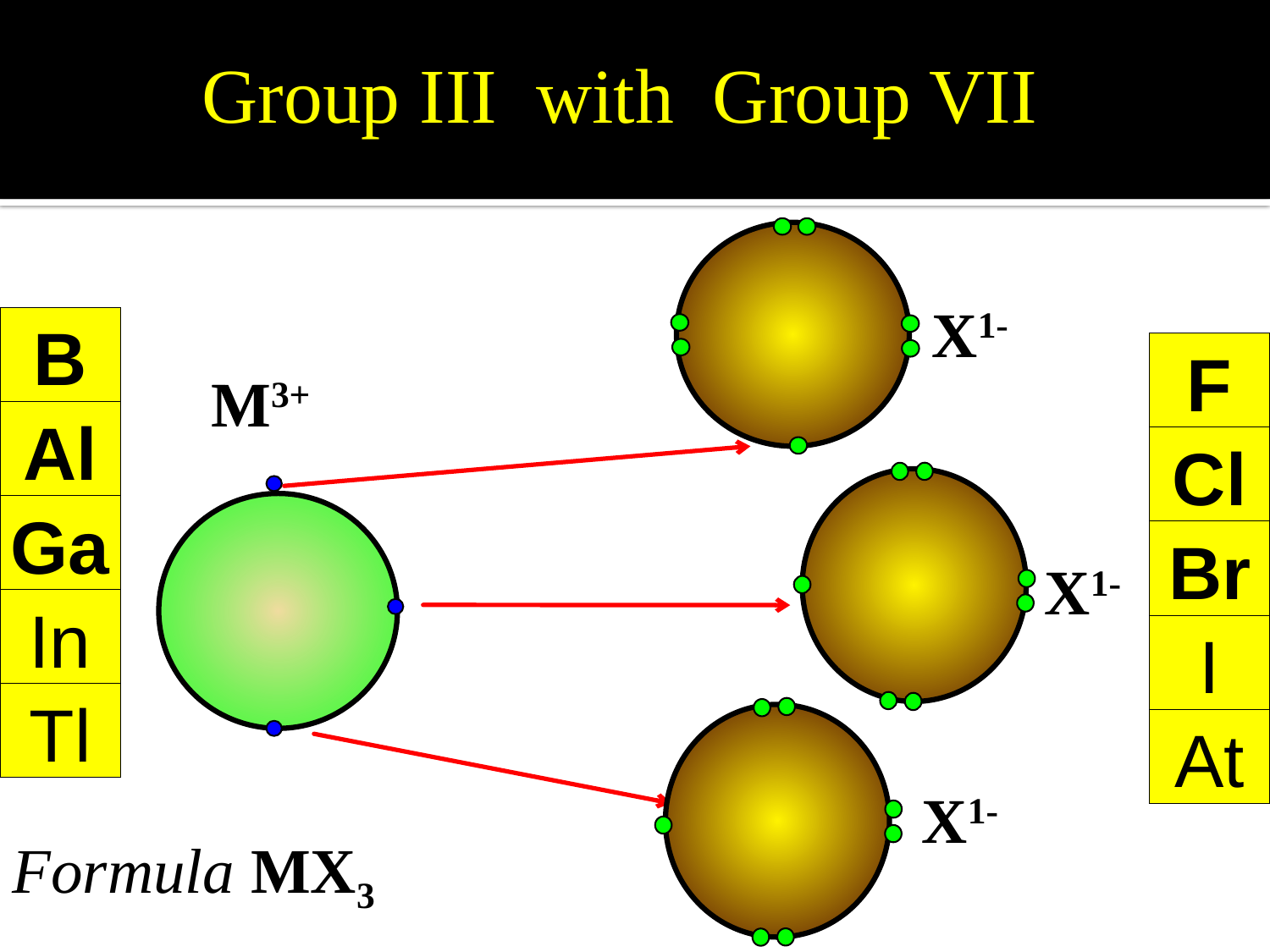

Group III  with  Group VII

X
X1-
| B |
| --- |
| Al |
| Ga |
| In |
| Tl |
| F |
| --- |
| Cl |
| Br |
| I |
| At |
M
M3+

X
X1-

X
X1-
Formula MX3